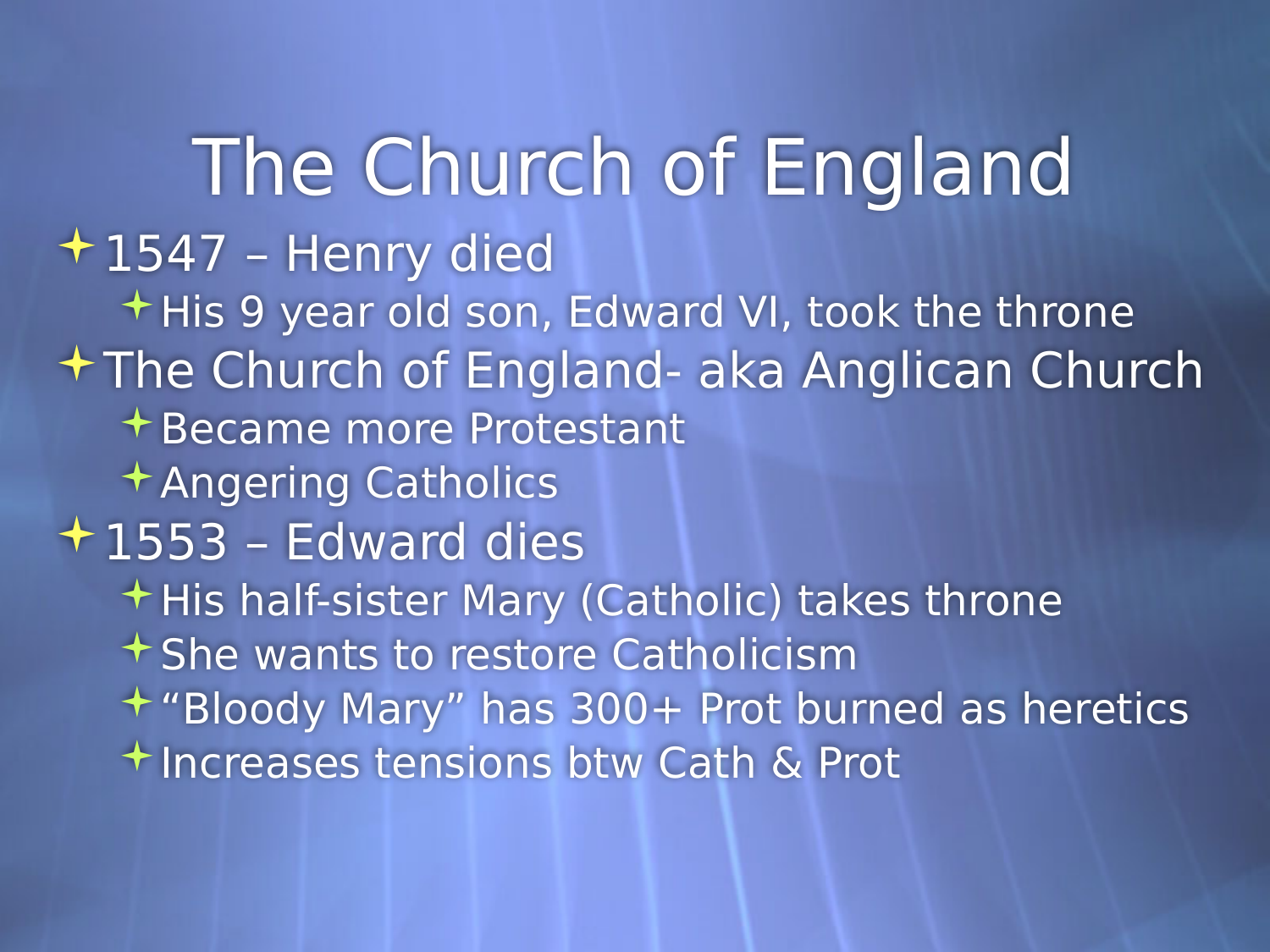

# The Church of England
1547 – Henry died
His 9 year old son, Edward VI, took the throne
The Church of England- aka Anglican Church
Became more Protestant
Angering Catholics
1553 – Edward dies
His half-sister Mary (Catholic) takes throne
She wants to restore Catholicism
“Bloody Mary” has 300+ Prot burned as heretics
Increases tensions btw Cath & Prot